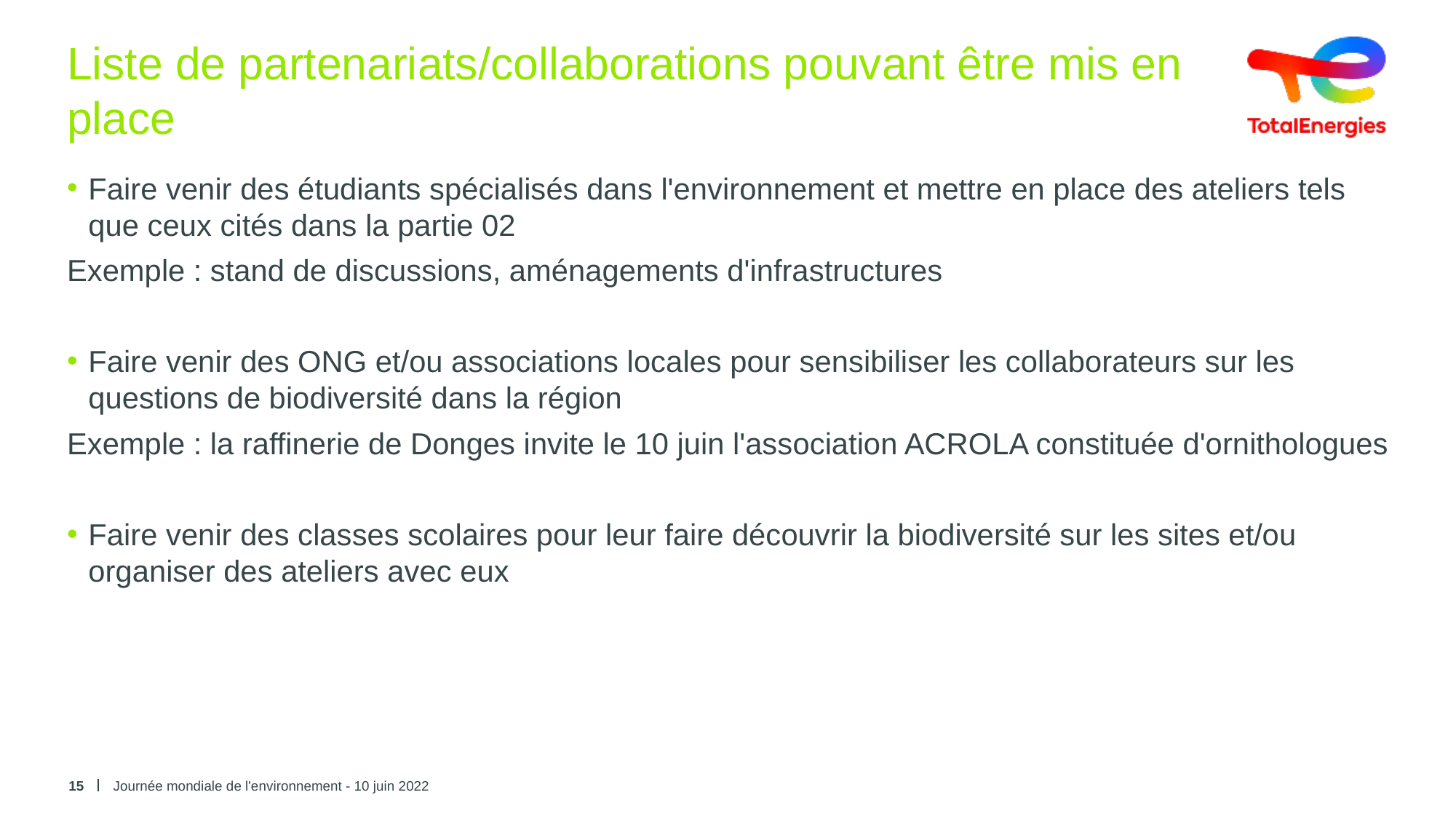

# Liste de partenariats/collaborations pouvant être mis en place
Faire venir des étudiants spécialisés dans l'environnement et mettre en place des ateliers tels que ceux cités dans la partie 02
Exemple : stand de discussions, aménagements d'infrastructures

Faire venir des ONG et/ou associations locales pour sensibiliser les collaborateurs sur les questions de biodiversité dans la région
Exemple : la raffinerie de Donges invite le 10 juin l'association ACROLA constituée d'ornithologues

Faire venir des classes scolaires pour leur faire découvrir la biodiversité sur les sites et/ou organiser des ateliers avec eux
15
Journée mondiale de l'environnement - 10 juin 2022